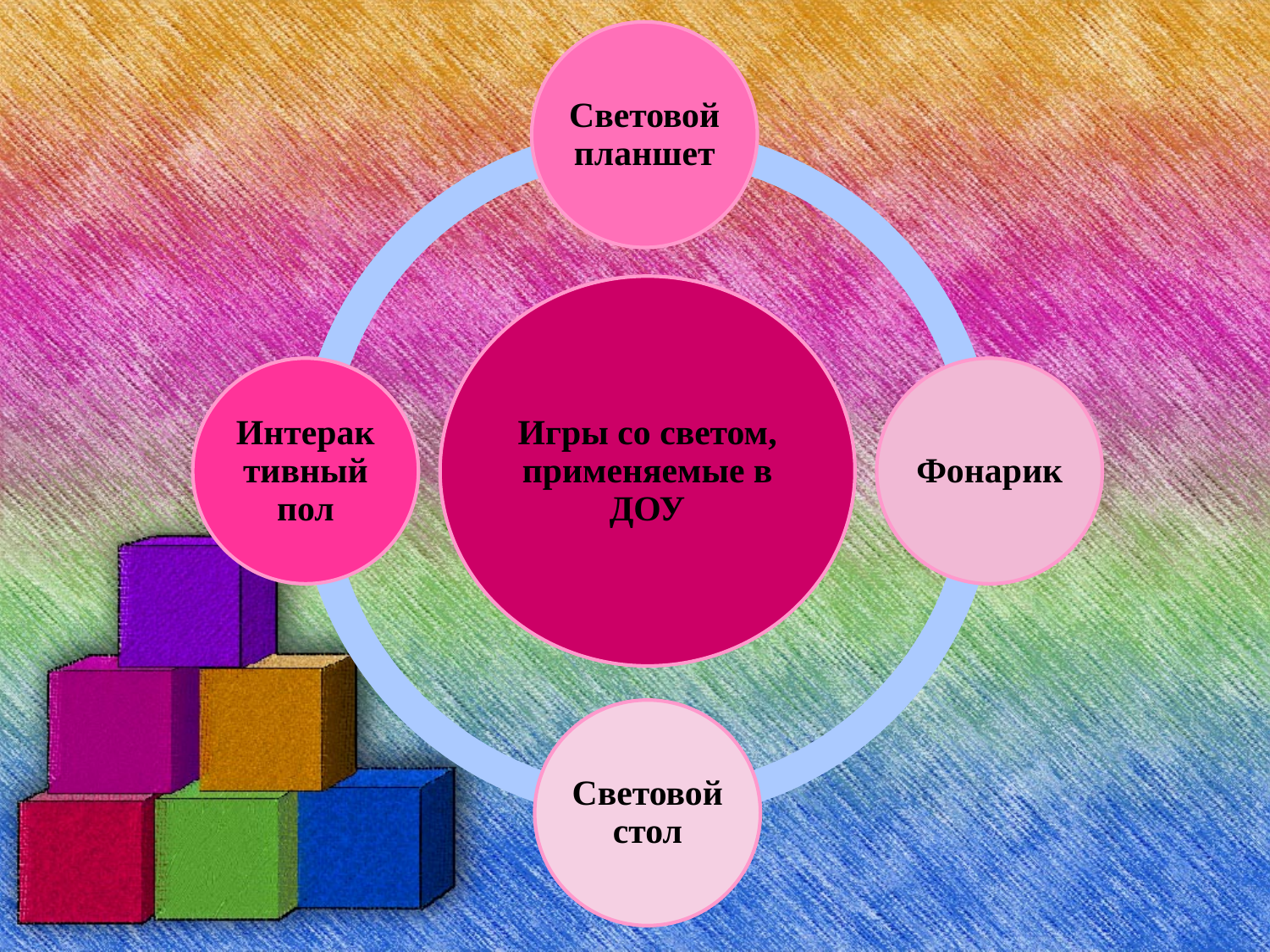

Игры со светом, применяемые в ДОУ
Световой планшет
Фонарик
Световой стол
Интерактивный пол